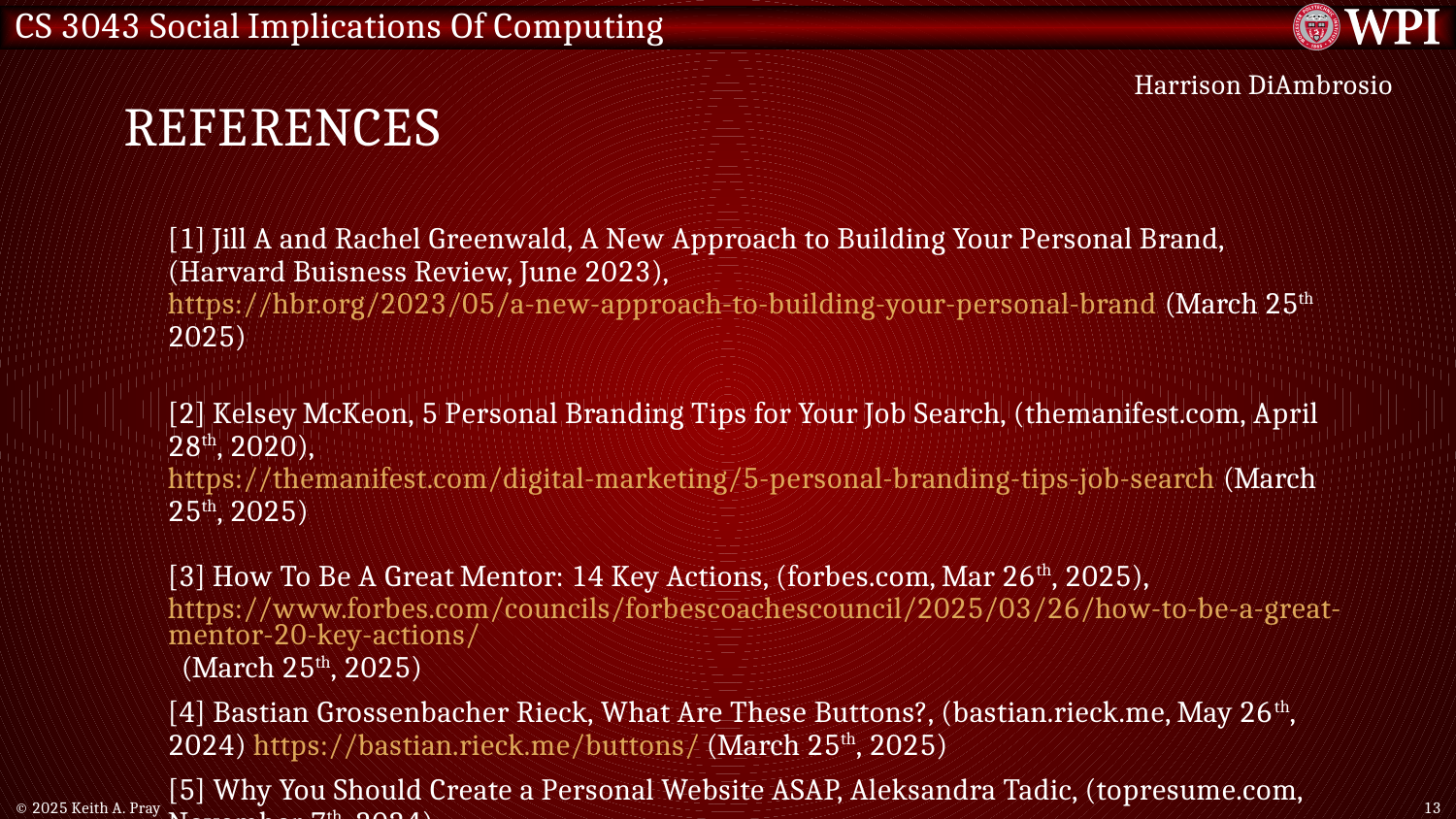

# References
Harrison DiAmbrosio
[1] Jill A and Rachel Greenwald, A New Approach to Building Your Personal Brand, (Harvard Buisness Review, June 2023), https://hbr.org/2023/05/a-new-approach-to-building-your-personal-brand (March 25th  2025)
[2] Kelsey McKeon, 5 Personal Branding Tips for Your Job Search, (themanifest.com, April 28th, 2020), https://themanifest.com/digital-marketing/5-personal-branding-tips-job-search (March 25th, 2025)
[3] How To Be A Great Mentor: 14 Key Actions, (forbes.com, Mar 26th, 2025), https://www.forbes.com/councils/forbescoachescouncil/2025/03/26/how-to-be-a-great-mentor-20-key-actions/  (March 25th, 2025)
[4] Bastian Grossenbacher Rieck, What Are These Buttons?, (bastian.rieck.me, May 26th, 2024) https://bastian.rieck.me/buttons/ (March 25th, 2025)
[5] Why You Should Create a Personal Website ASAP, Aleksandra Tadic, (topresume.com, November 7th, 2024), https://topresume.com/career-advice/why-you-need-a-personal-website-asap (March 25th, 2025)
© 2025 Keith A. Pray
13